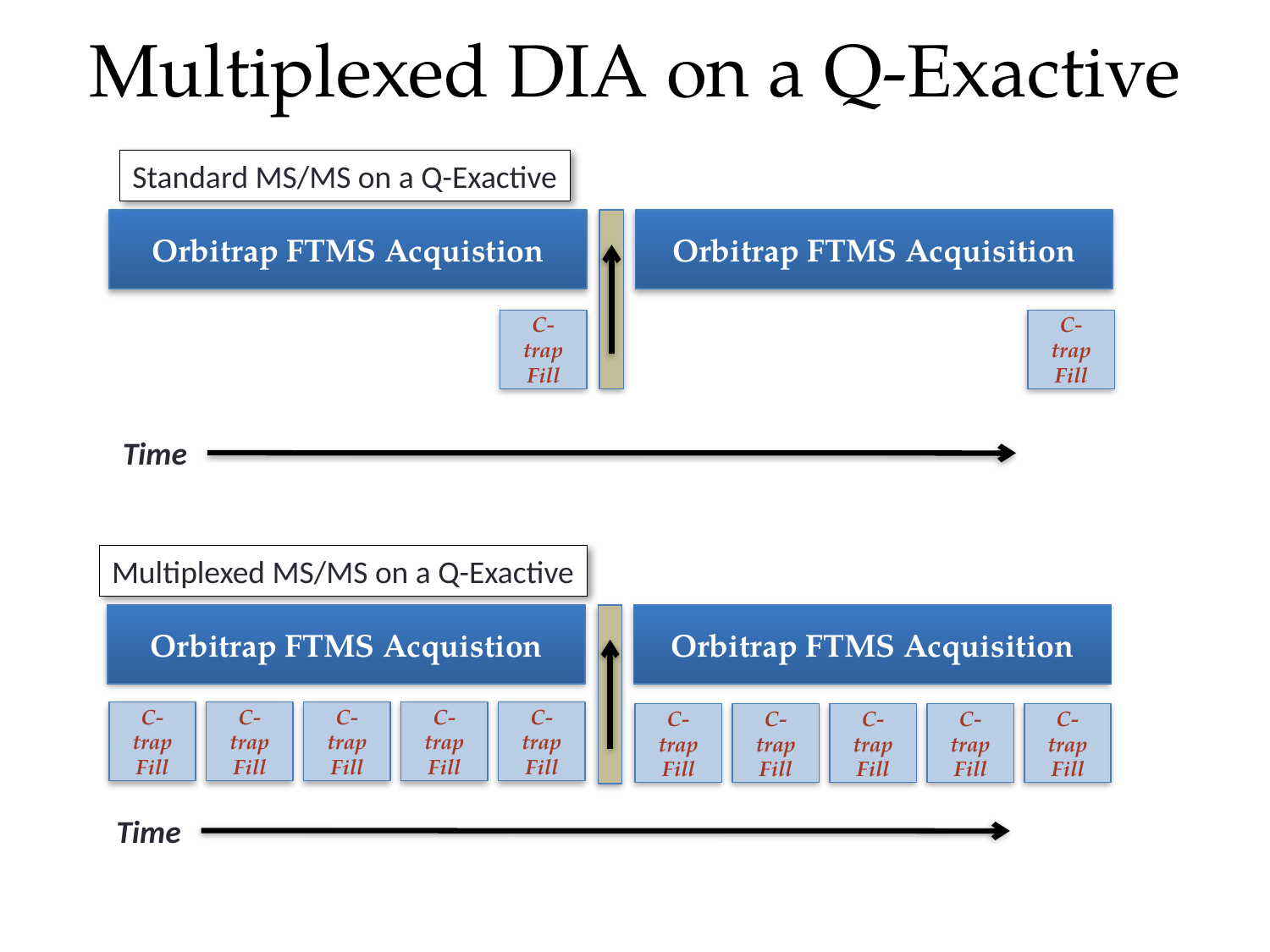

# Multiplexed DIA on a Q-Exactive
Standard MS/MS on a Q-Exactive
Orbitrap FTMS Acquisition
Orbitrap FTMS Acquistion

C-trap Fill
C-trap Fill
Time
Multiplexed MS/MS on a Q-Exactive
Orbitrap FTMS Acquisition
Orbitrap FTMS Acquistion

C-trap Fill
C-trap Fill
C-trap Fill
C-trap Fill
C-trap Fill
C-trap Fill
C-trap Fill
C-trap Fill
C-trap Fill
C-trap Fill
Time